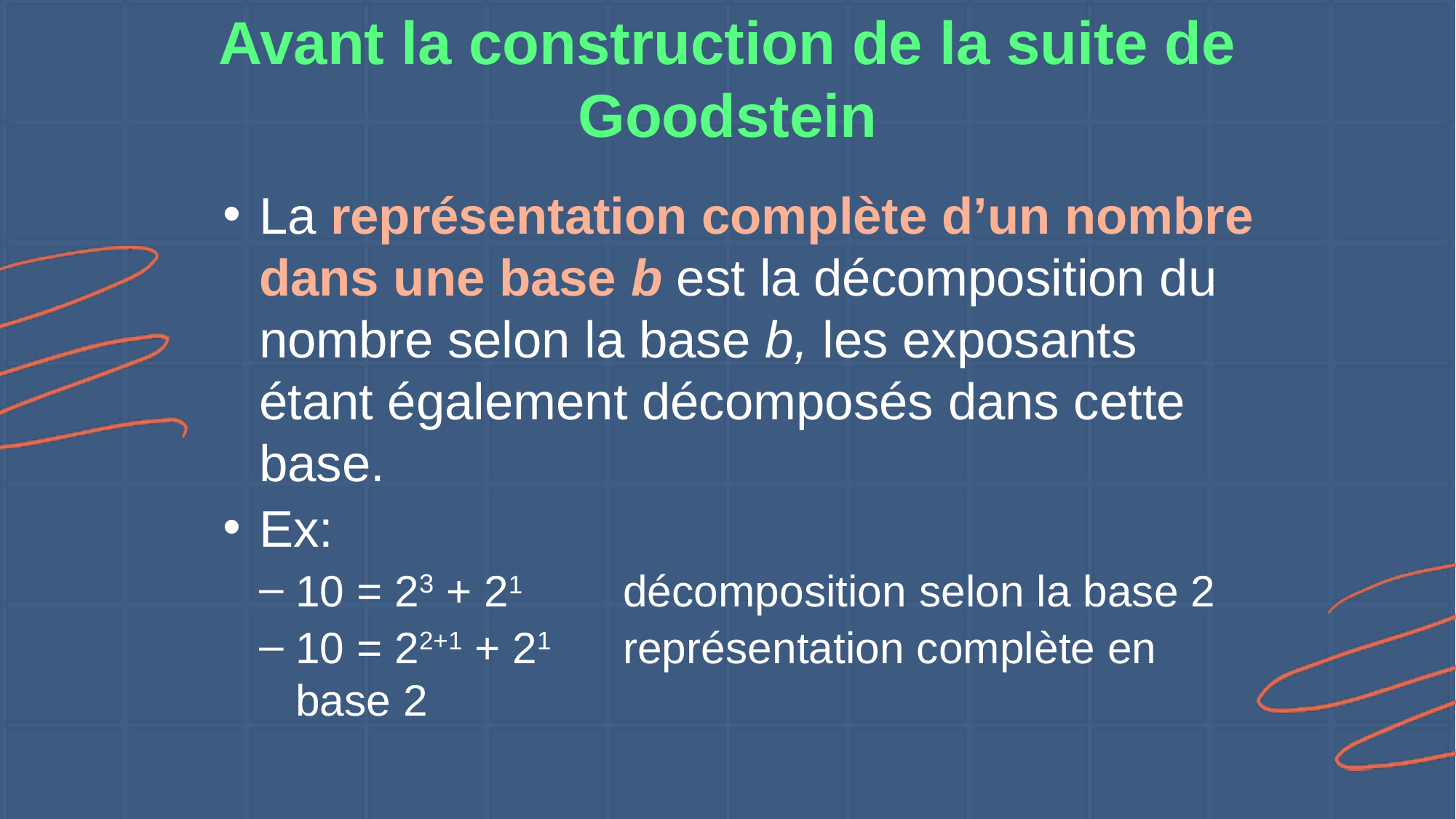

# Avant la construction de la suite de Goodstein
La représentation complète d’un nombre dans une base b est la décomposition du nombre selon la base b, les exposants étant également décomposés dans cette base.
Ex:
10 = 23 + 21 	décomposition selon la base 2
10 = 22+1 + 21 	représentation complète en base 2